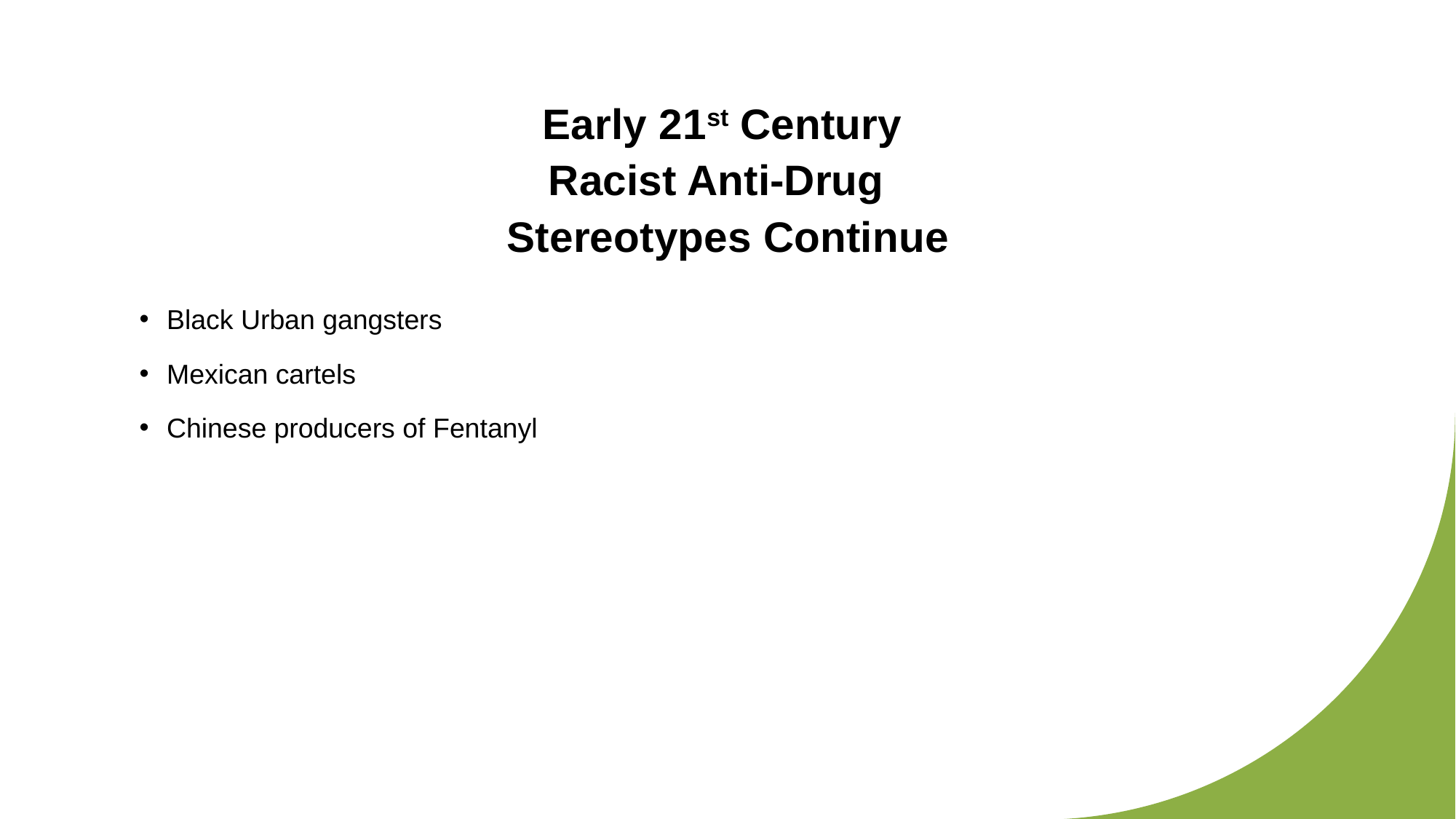

# Early 21st Century Racist Anti-Drug Stereotypes Continue
Black Urban gangsters
Mexican cartels
Chinese producers of Fentanyl